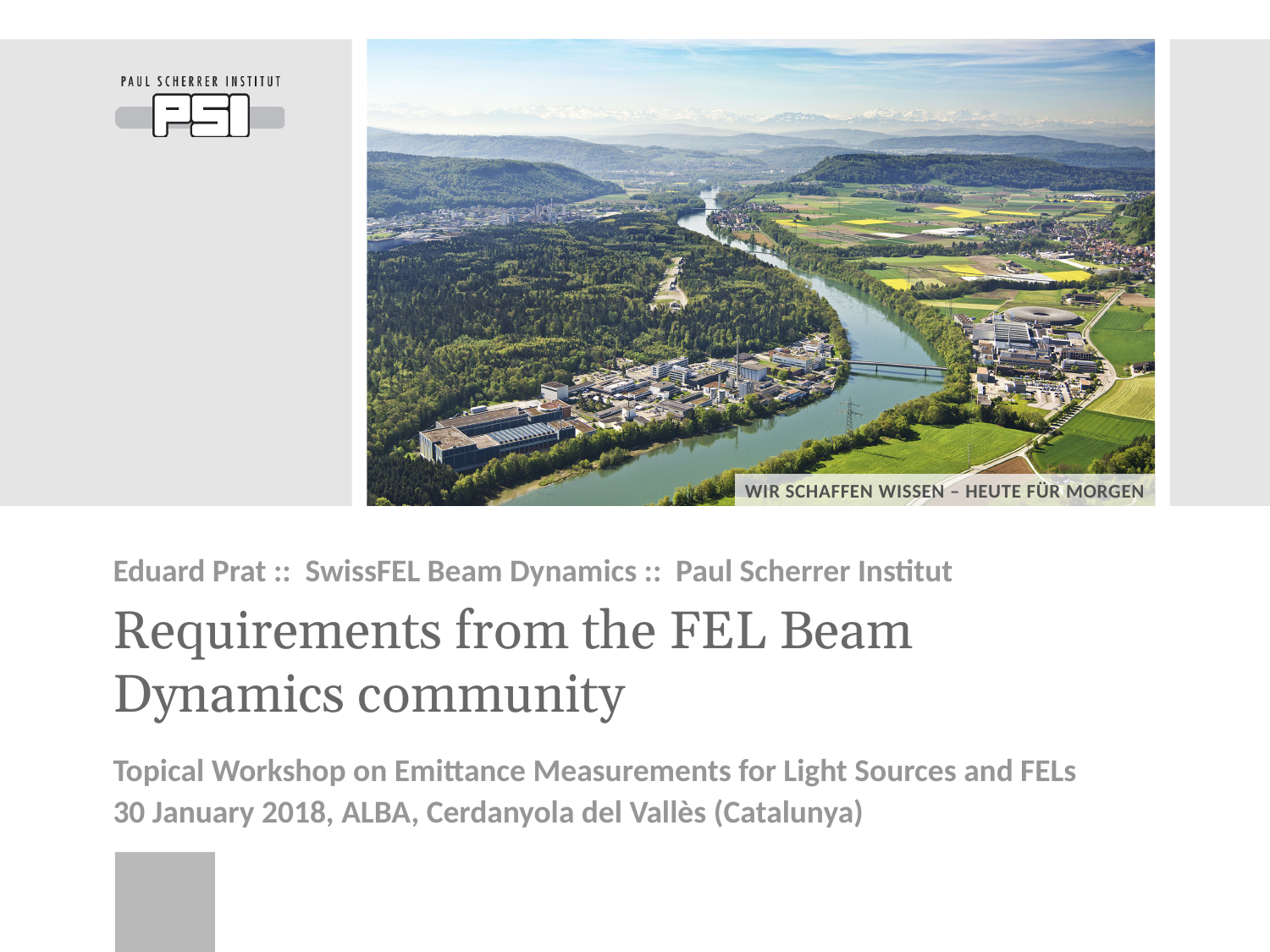

Eduard Prat ::  SwissFEL Beam Dynamics ::  Paul Scherrer Institut
# Requirements from the FEL Beam Dynamics community
Topical Workshop on Emittance Measurements for Light Sources and FELs
30 January 2018, ALBA, Cerdanyola del Vallès (Catalunya)